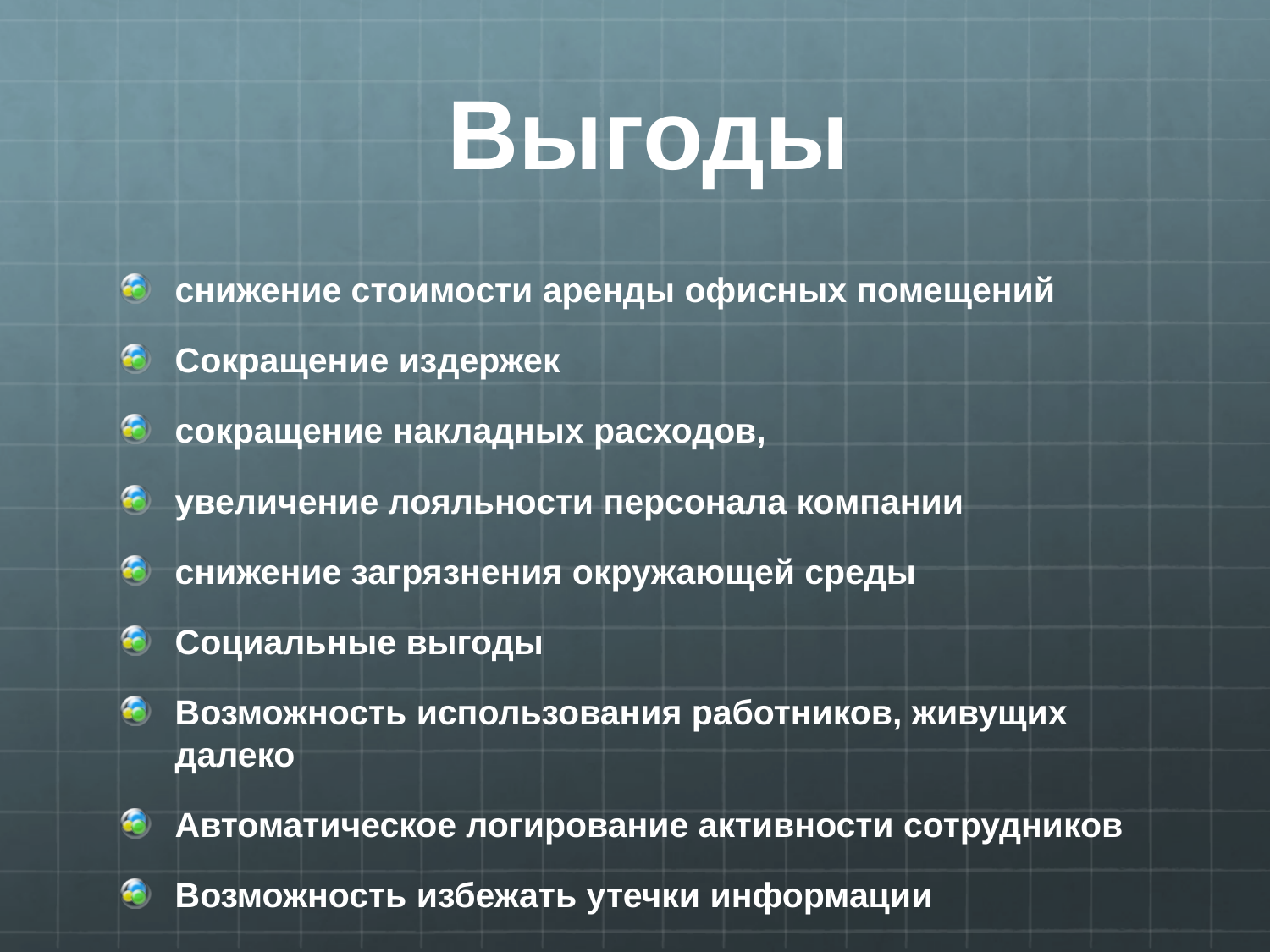

# Выгоды
снижение стоимости аренды офисных помещений
Сокращение издержек
сокращение накладных расходов,
увеличение лояльности персонала компании
снижение загрязнения окружающей среды
Социальные выгоды
Возможность использования работников, живущих далеко
Автоматическое логирование активности сотрудников
Возможность избежать утечки информации